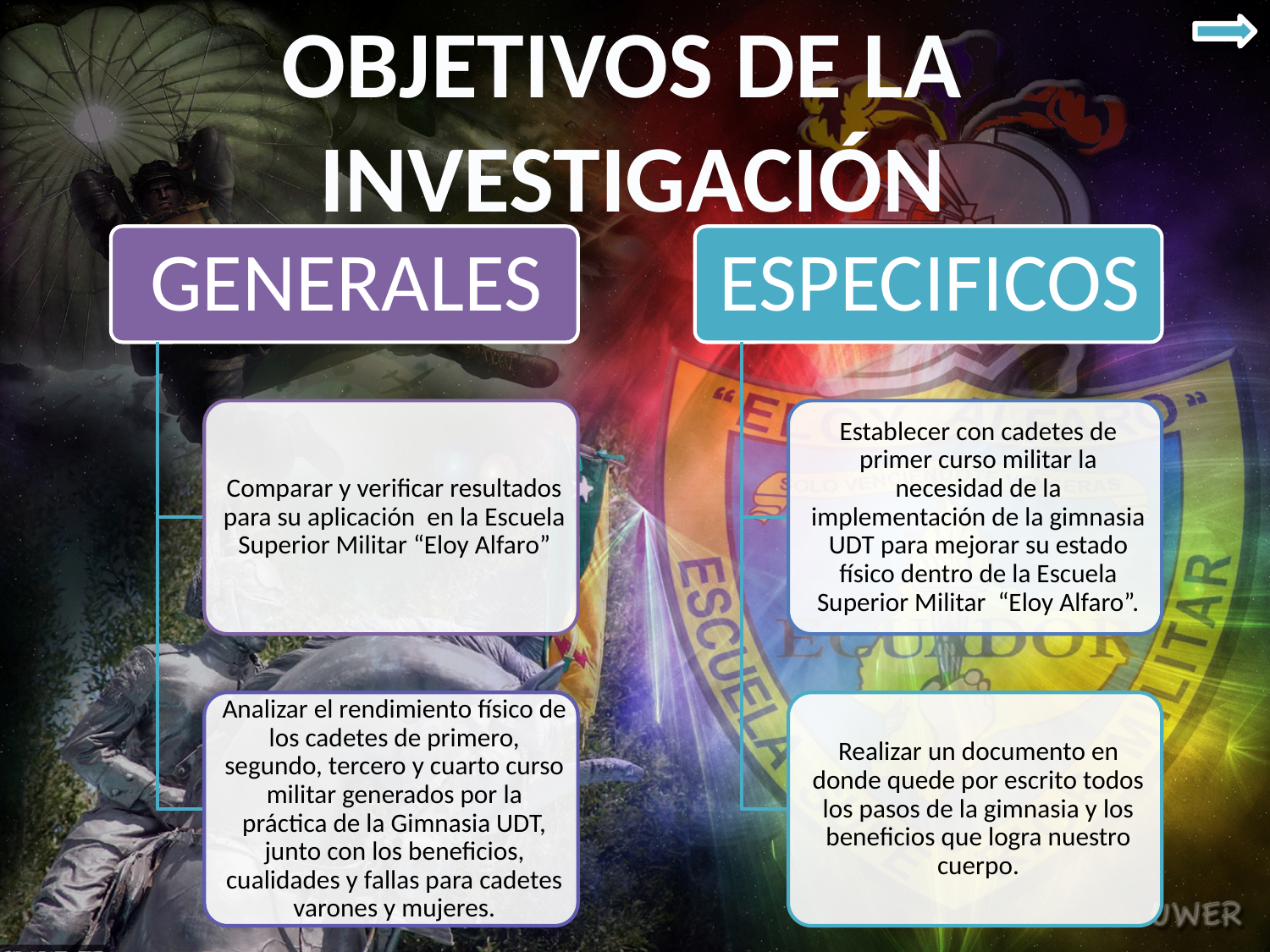

OBJETIVOS DE LA  INVESTIGACIÓN

GENERALES
Comparar y verificar resultados para su aplicación  en la Escuela Superior Militar “Eloy Alfaro”
Analizar el rendimiento físico de los cadetes de primero, segundo, tercero y cuarto curso militar generados por la práctica de la Gimnasia UDT, junto con los beneficios, cualidades y fallas para cadetes varones y mujeres.
ESPECIFICOS
Establecer con cadetes de primer curso militar la necesidad de la implementación de la gimnasia UDT para mejorar su estado físico dentro de la Escuela Superior Militar  “Eloy Alfaro”.
Realizar un documento en donde quede por escrito todos los pasos de la gimnasia y los beneficios que logra nuestro cuerpo.